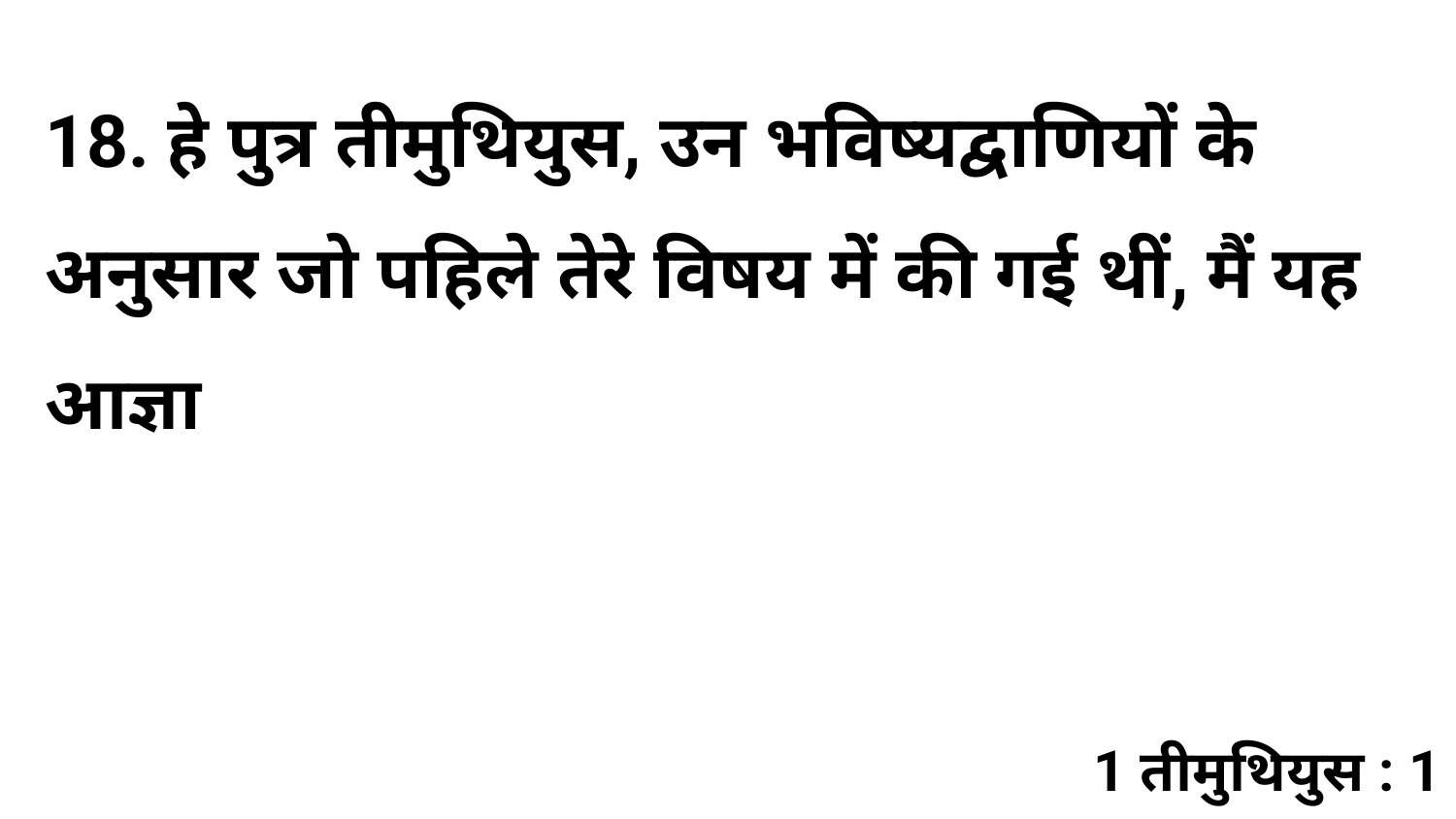

18. हे पुत्र तीमुथियुस, उन भविष्यद्वाणियों के अनुसार जो पहिले तेरे विषय में की गई थीं, मैं यह आज्ञा
1 तीमुथियुस : 1